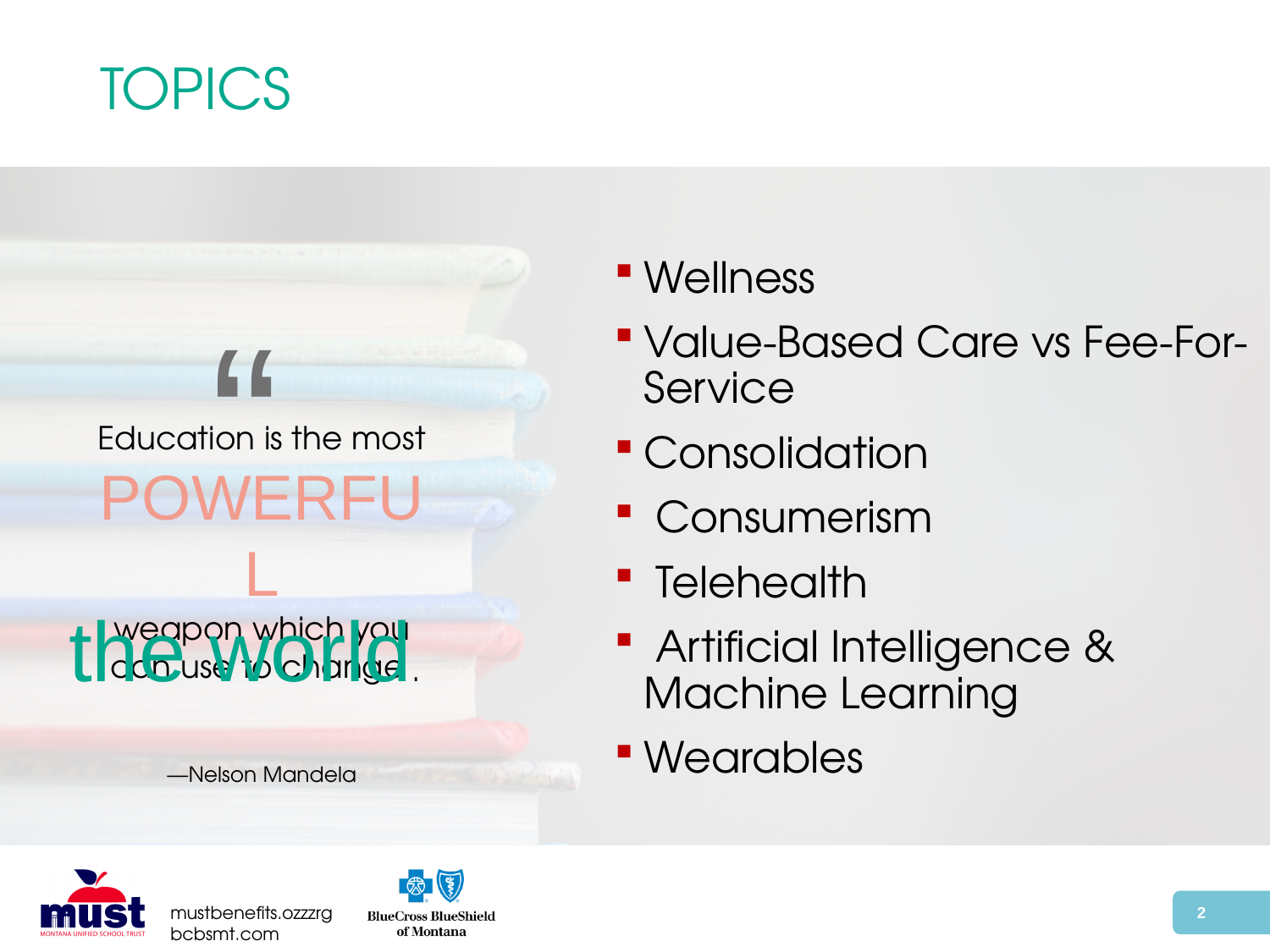

# TOPICS
Wellness
Value-Based Care vs Fee-For-Service
Consolidation
 Consumerism
 Telehealth
 Artificial Intelligence & Machine Learning
Wearables
“
Education is the most
POWERFUL
weapon which you can use to change

—Nelson Mandela
the world.